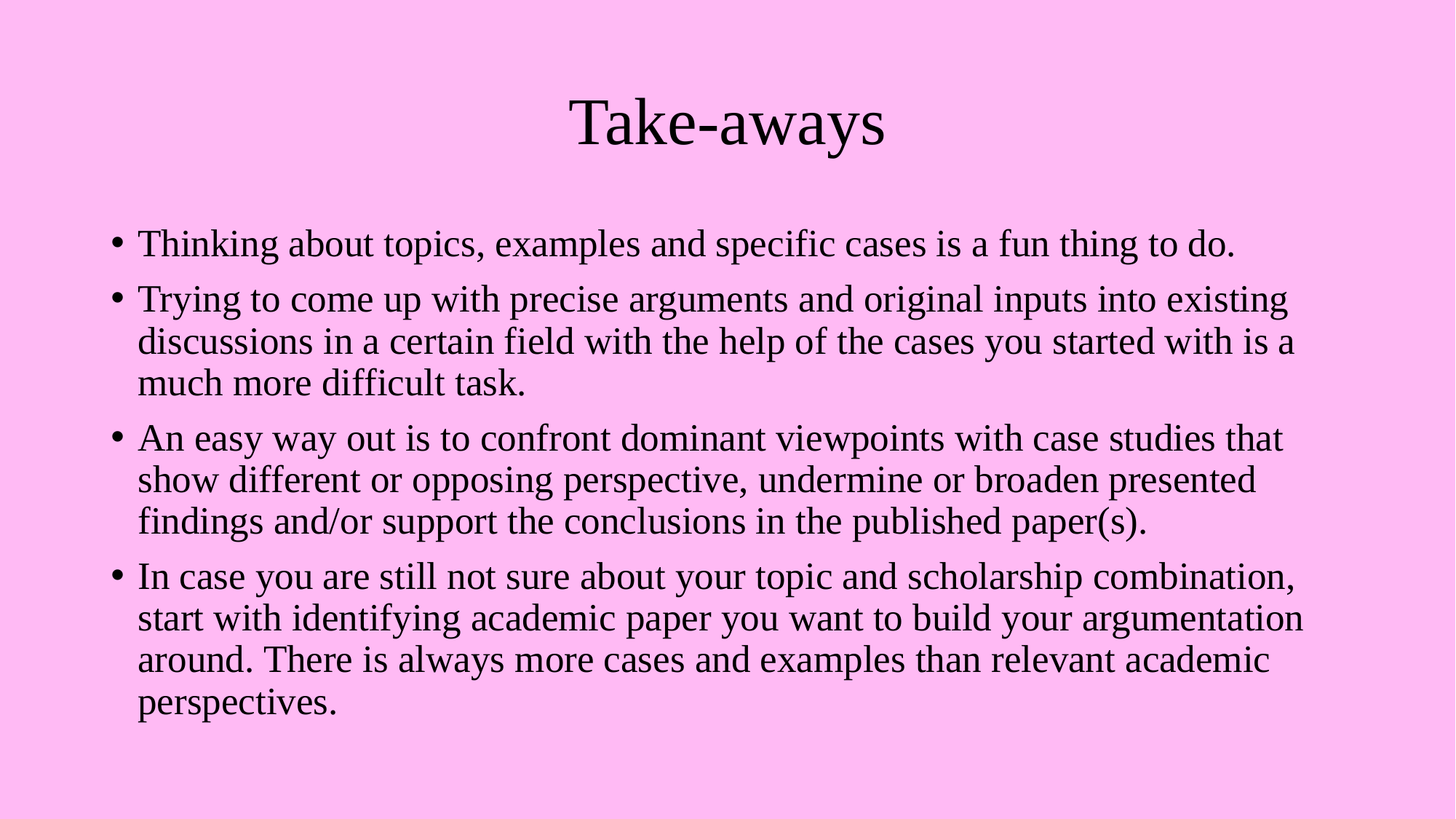

# Take-aways
Thinking about topics, examples and specific cases is a fun thing to do.
Trying to come up with precise arguments and original inputs into existing discussions in a certain field with the help of the cases you started with is a much more difficult task.
An easy way out is to confront dominant viewpoints with case studies that show different or opposing perspective, undermine or broaden presented findings and/or support the conclusions in the published paper(s).
In case you are still not sure about your topic and scholarship combination, start with identifying academic paper you want to build your argumentation around. There is always more cases and examples than relevant academic perspectives.